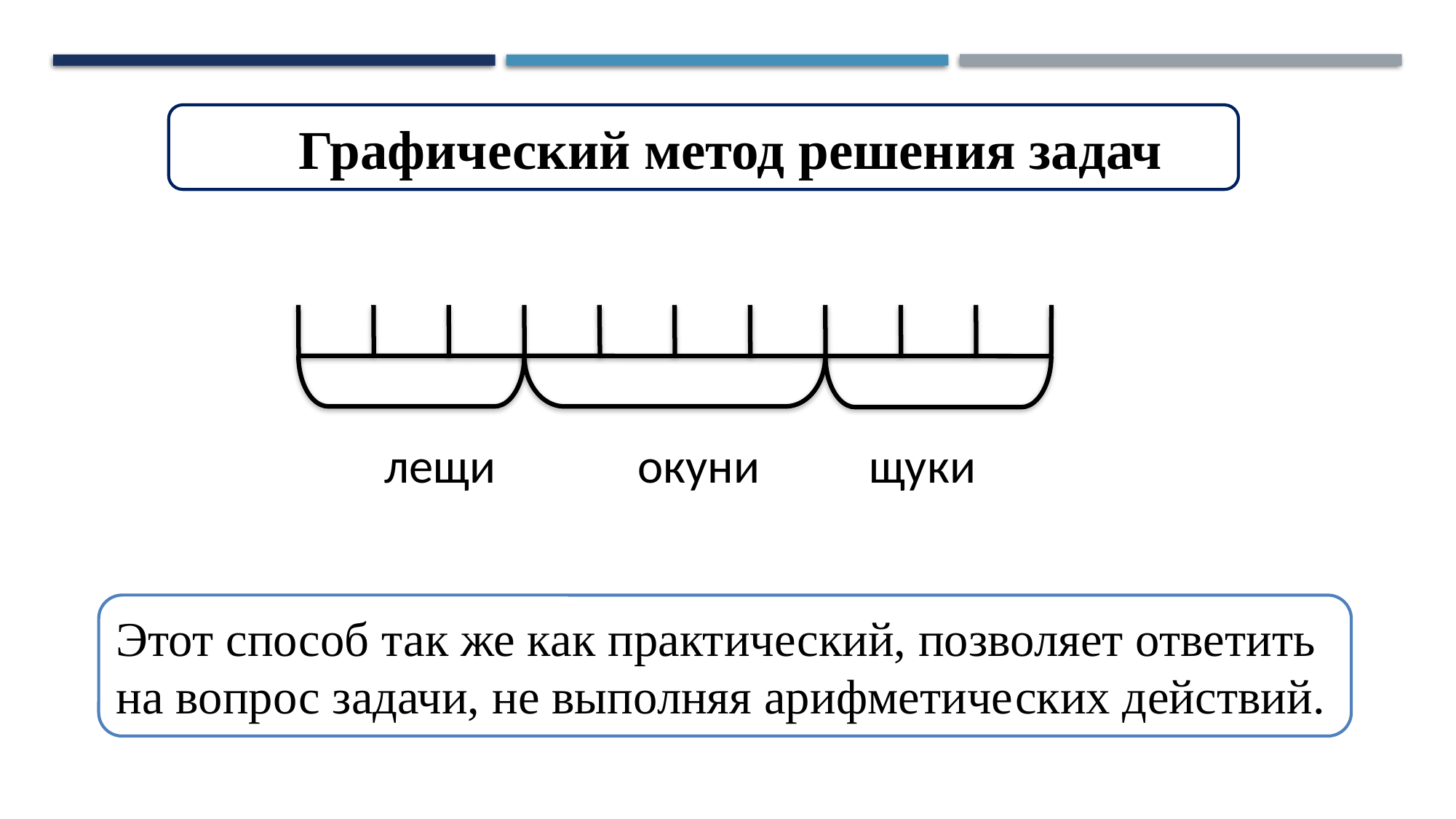

Графический метод решения задач

лещи             окуни          щуки
Этот способ так же как практический, позволяет ответить на вопрос задачи, не выполняя арифметиче­ских действий.